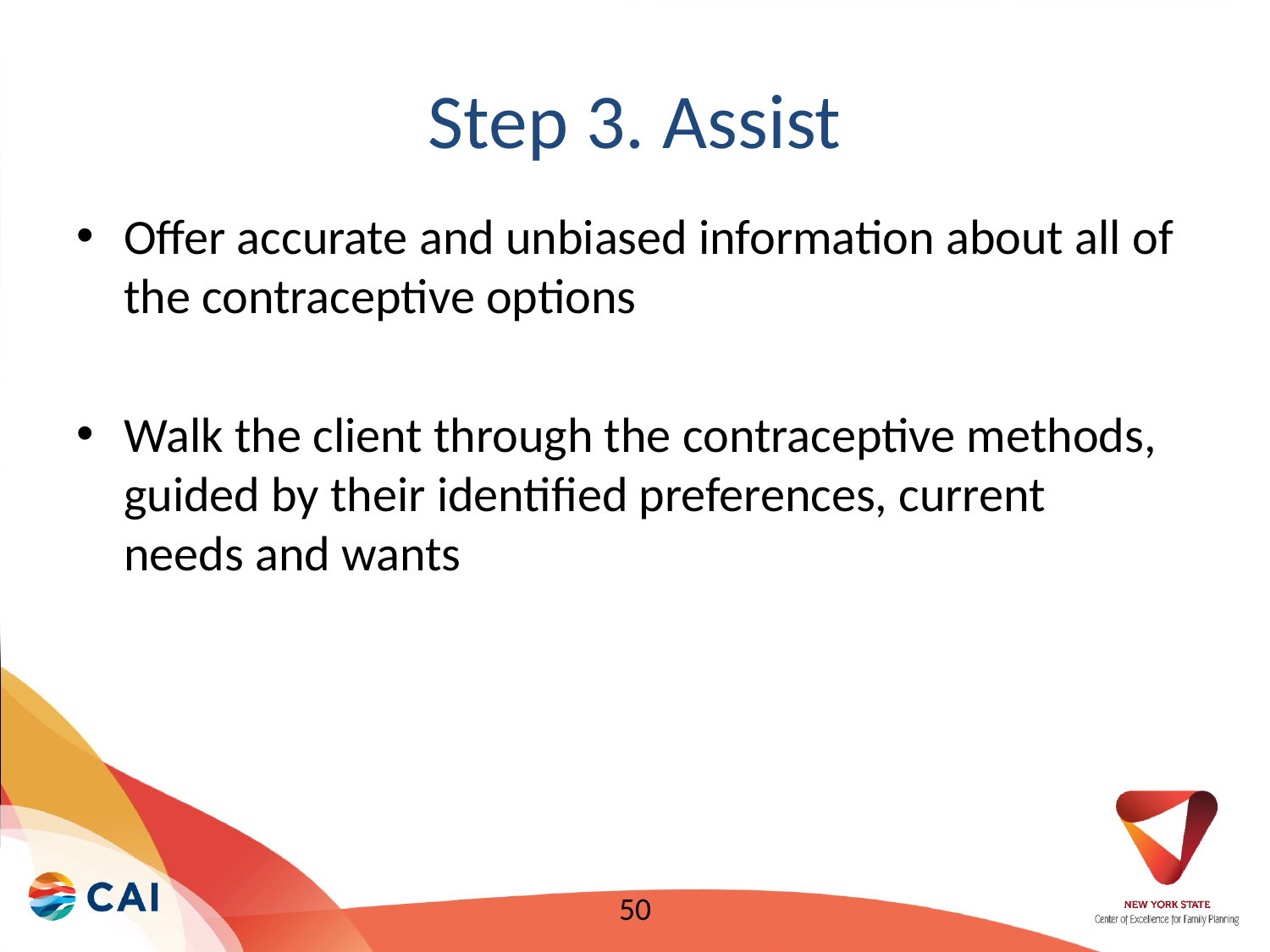

# Step 3. Assist
Offer accurate and unbiased information about all of the contraceptive options

Walk the client through the contraceptive methods, guided by their identified preferences, current needs and wants
50